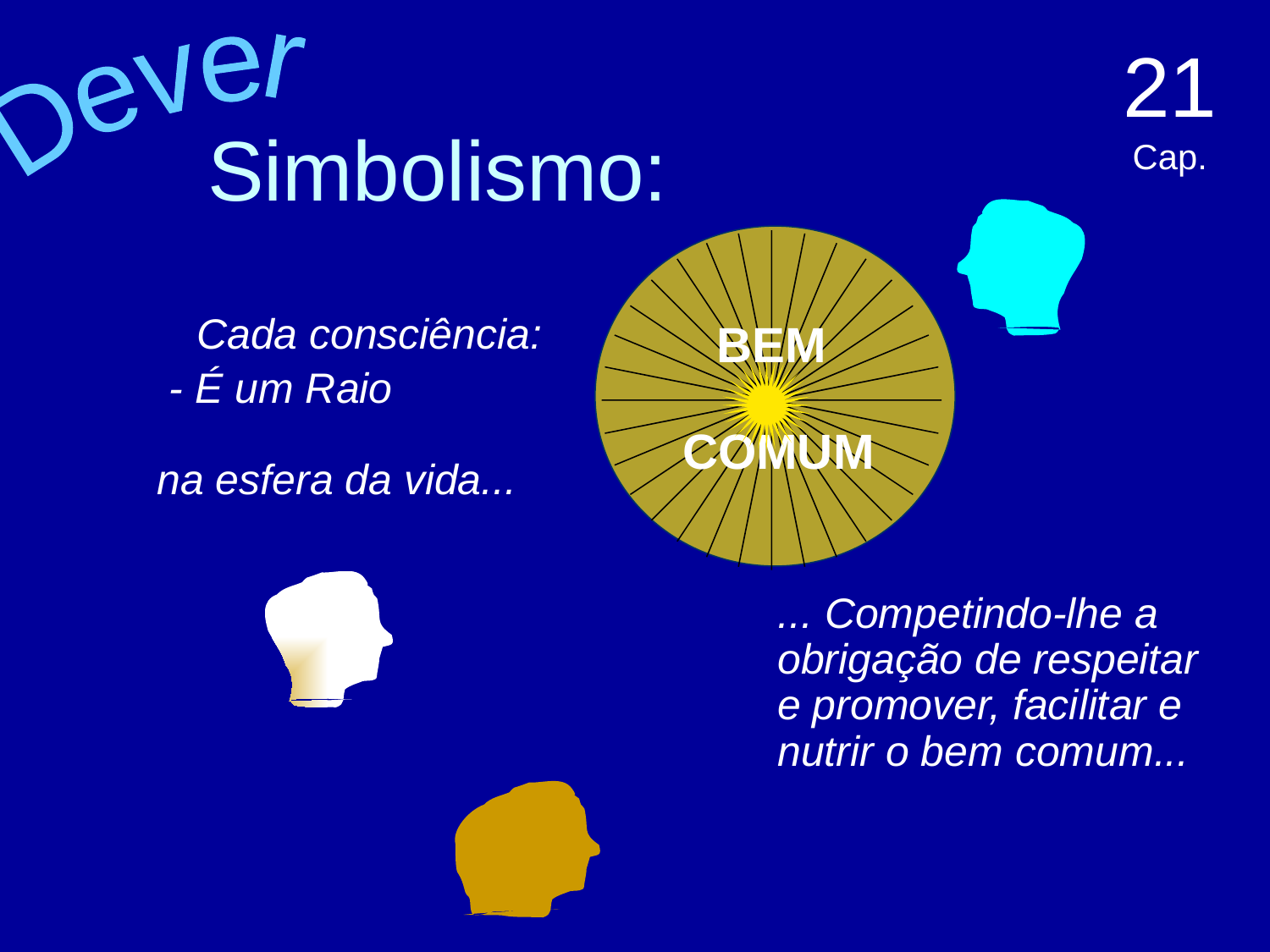

21 Cap.
Dever
Simbolismo:

BEM

 COMUM
Cada consciência:
 - É um Raio                                             na esfera da vida...

... Competindo-lhe a obrigação de respeitar e promover, facilitar e nutrir o bem comum...